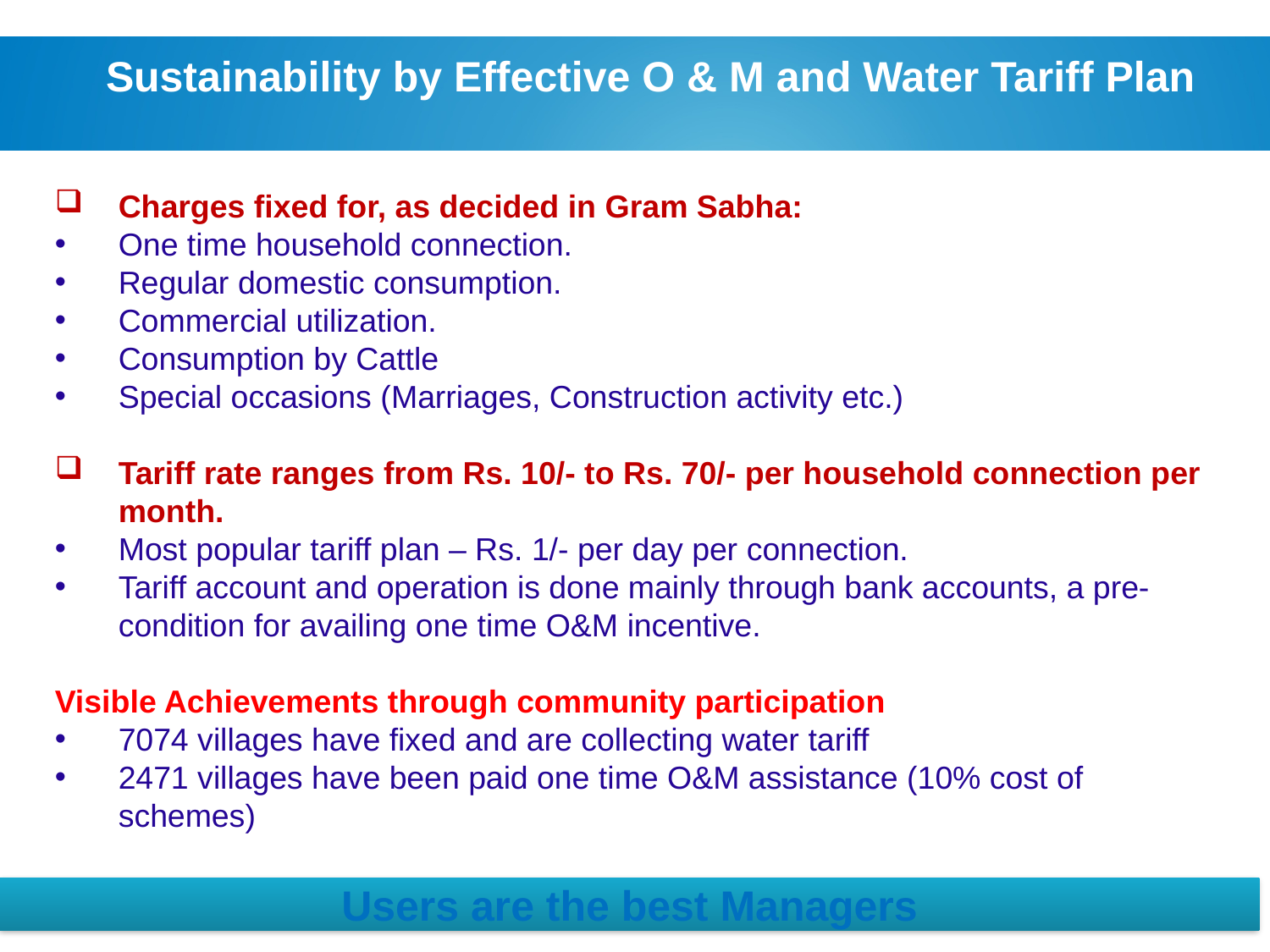

Sustainability by Effective O & M and Water Tariff Plan
Charges fixed for, as decided in Gram Sabha:
One time household connection.
Regular domestic consumption.
Commercial utilization.
Consumption by Cattle
Special occasions (Marriages, Construction activity etc.)

Tariff rate ranges from Rs. 10/- to Rs. 70/- per household connection per month.
Most popular tariff plan – Rs. 1/- per day per connection.
Tariff account and operation is done mainly through bank accounts, a pre-condition for availing one time O&M incentive.

Visible Achievements through community participation
7074 villages have fixed and are collecting water tariff
2471 villages have been paid one time O&M assistance (10% cost of schemes)
Users are the best Managers